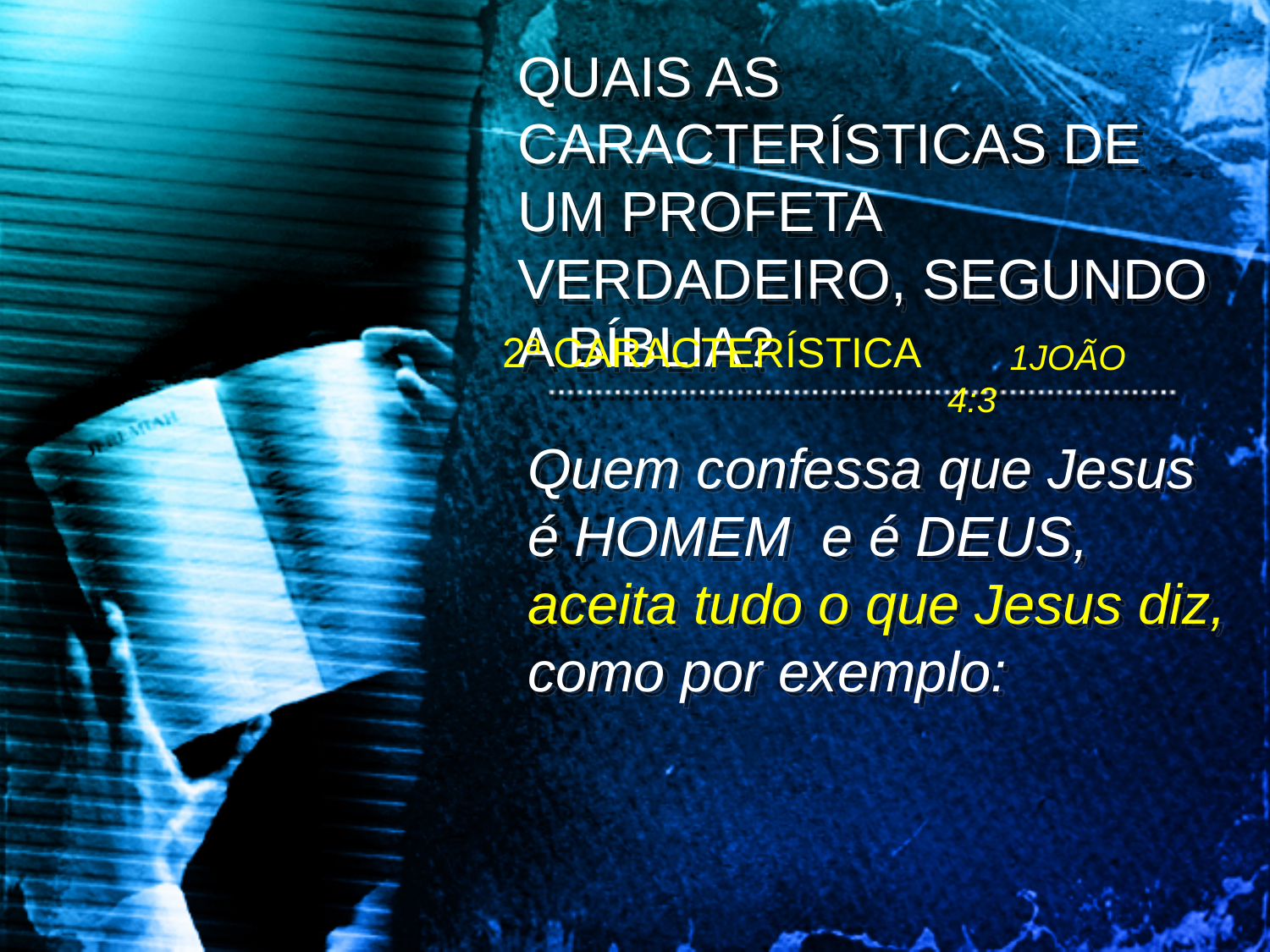

QUAIS AS CARACTERÍSTICAS DE UM PROFETA VERDADEIRO, SEGUNDO A BÍBLIA?

2ª CARACTERÍSTICA
       1JOÃO 4:3
Quem confessa que Jesus é HOMEM  e é DEUS, aceita tudo o que Jesus diz, como por exemplo: